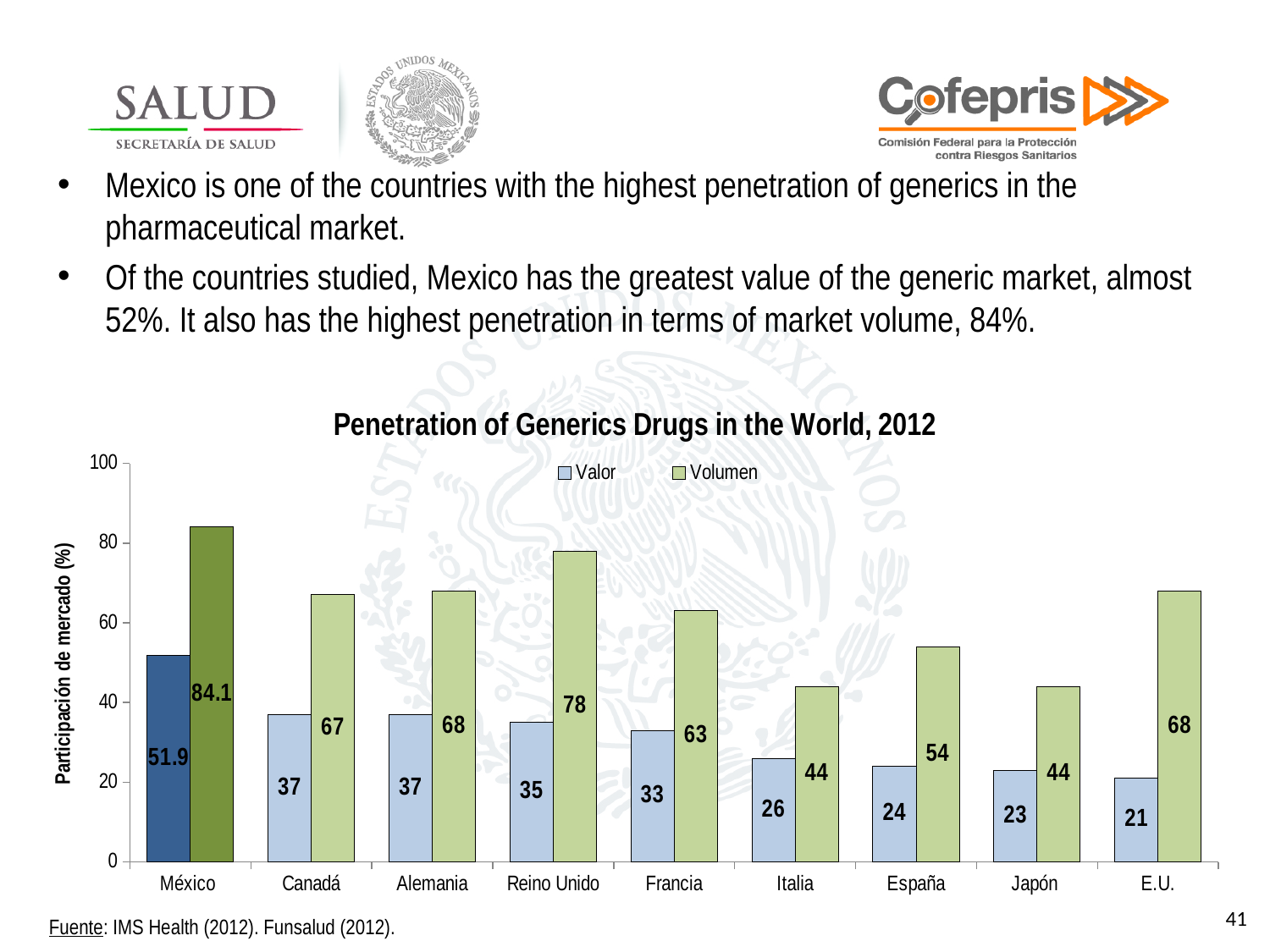

Mexico is one of the countries with the highest penetration of generics in the pharmaceutical market.
Of the countries studied, Mexico has the greatest value of the generic market, almost 52%. It also has the highest penetration in terms of market volume, 84%.

### Chart: Penetration of Generics Drugs in the World, 2012

| Category | Valor | Volumen  |
|---|---|---|
| México  | 51.9 | 84.1 |
| Canadá | 37.0 | 67.0 |
| Alemania | 37.0 | 68.0 |
| Reino Unido | 35.0 | 78.0 |
| Francia | 33.0 | 63.0 |
| Italia | 26.0 | 44.0 |
| España | 24.0 | 54.0 |
| Japón  | 23.0 | 44.0 |
| E.U. | 21.0 | 68.0 |
41
Fuente: IMS Health (2012). Funsalud (2012).